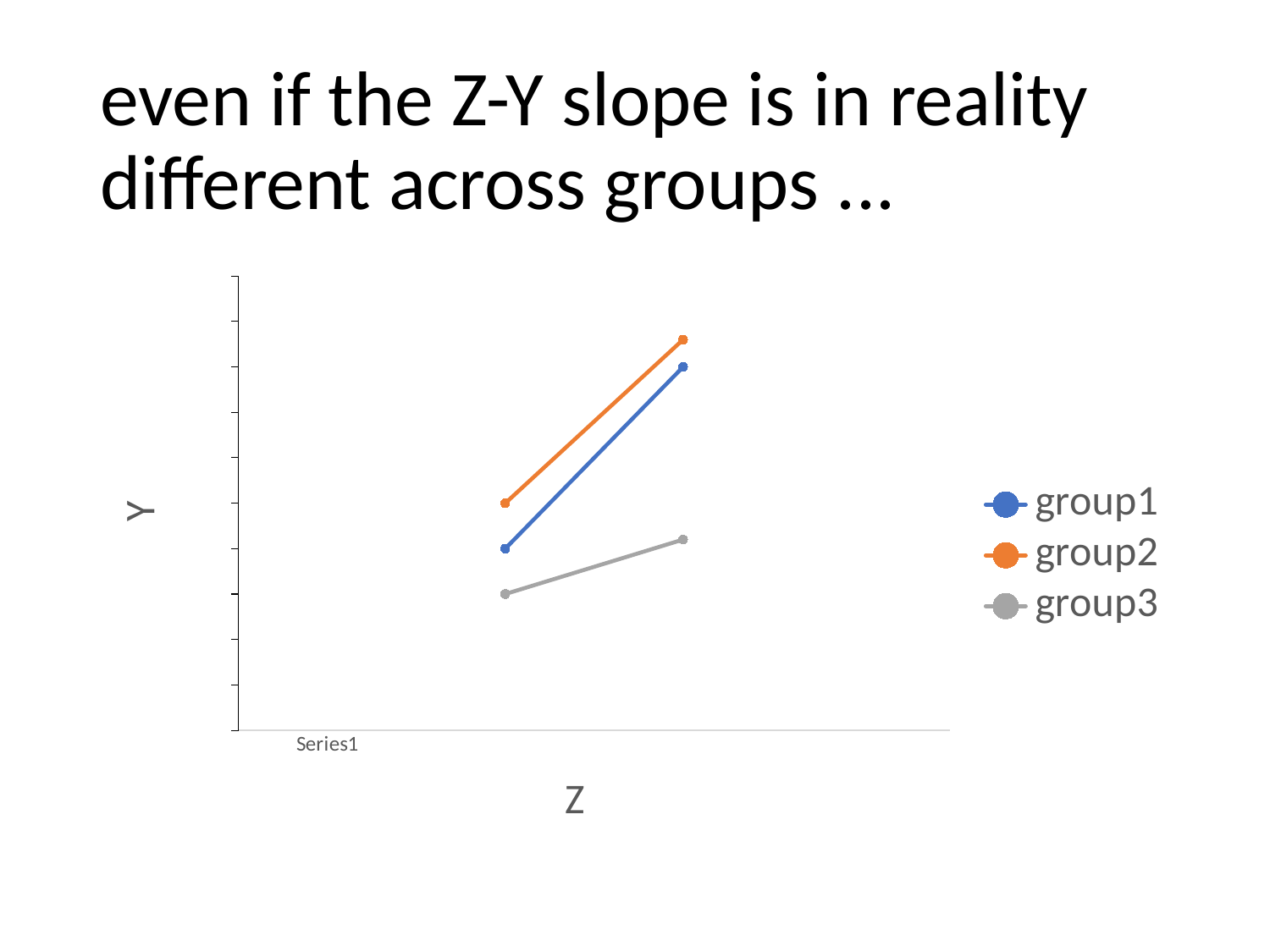

# even if the Z-Y slope is in reality different across groups ...

### Chart

| Category | group1 | group2 | group3 |
|---|---|---|---|
|  | None | None | None |
|  | 2.0 | 2.5 | 1.5 |
|  | 4.0 | 4.3 | 2.1 |
|  | None | None | None |